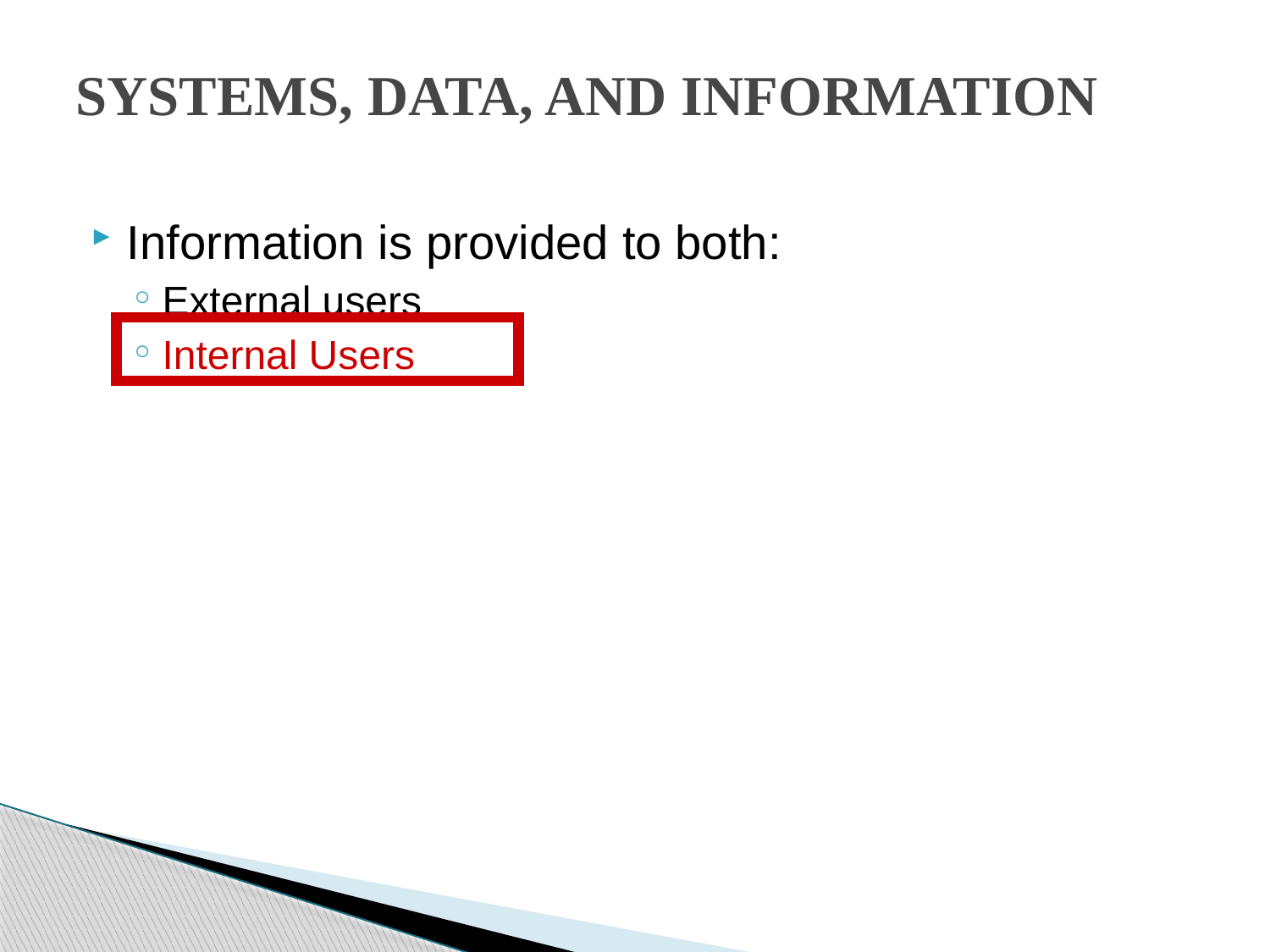

# SYSTEMS, DATA, AND INFORMATION
Information is provided to both:
External users
Internal Users